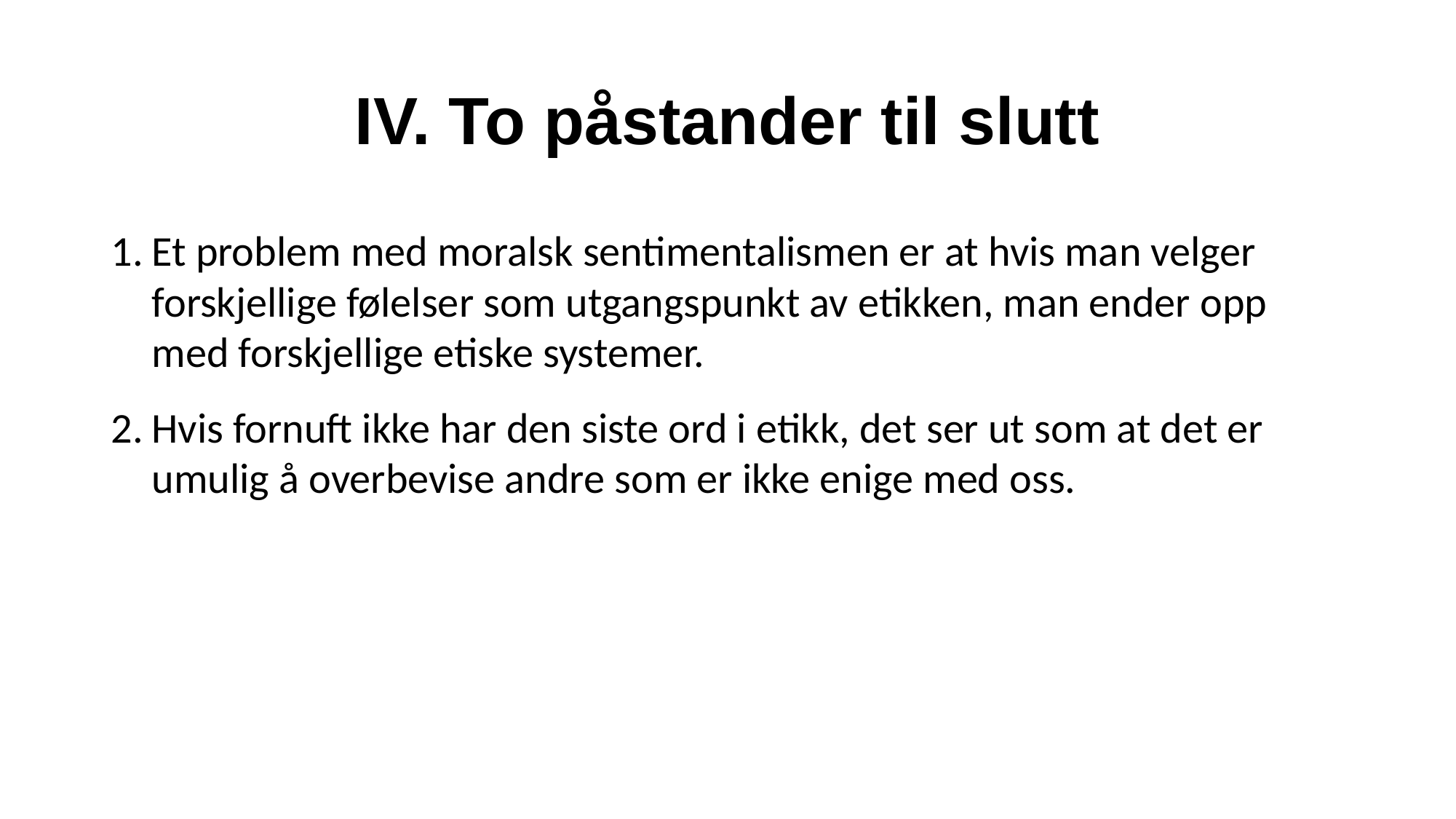

# IV. To påstander til slutt
Et problem med moralsk sentimentalismen er at hvis man velger forskjellige følelser som utgangspunkt av etikken, man ender opp med forskjellige etiske systemer.
Hvis fornuft ikke har den siste ord i etikk, det ser ut som at det er umulig å overbevise andre som er ikke enige med oss.